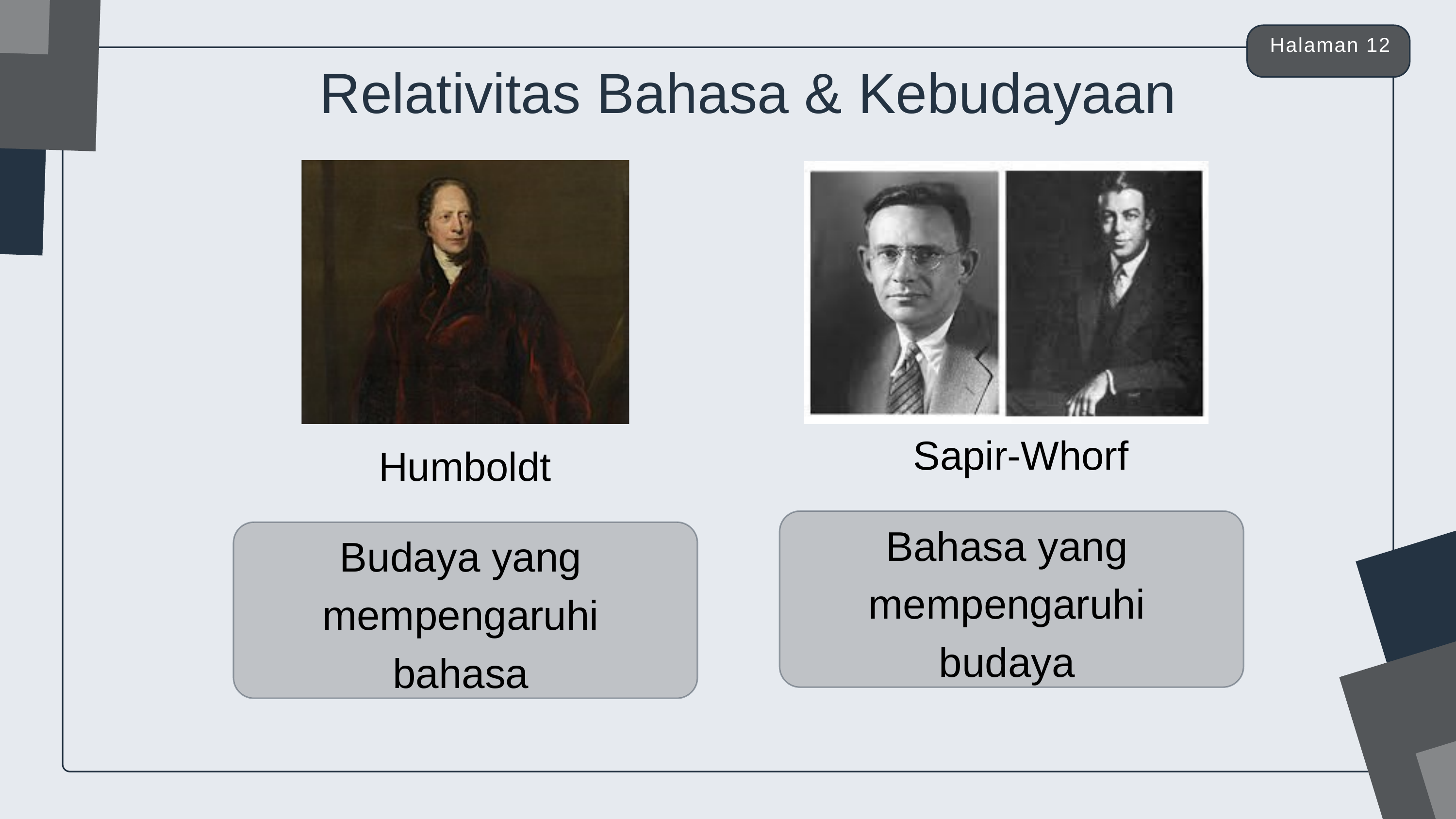

Halaman 12

Relativitas Bahasa & Kebudayaan

Sapir-Whorf

Bahasa yang mempengaruhi budaya
 Humboldt

Budaya yang mempengaruhi bahasa